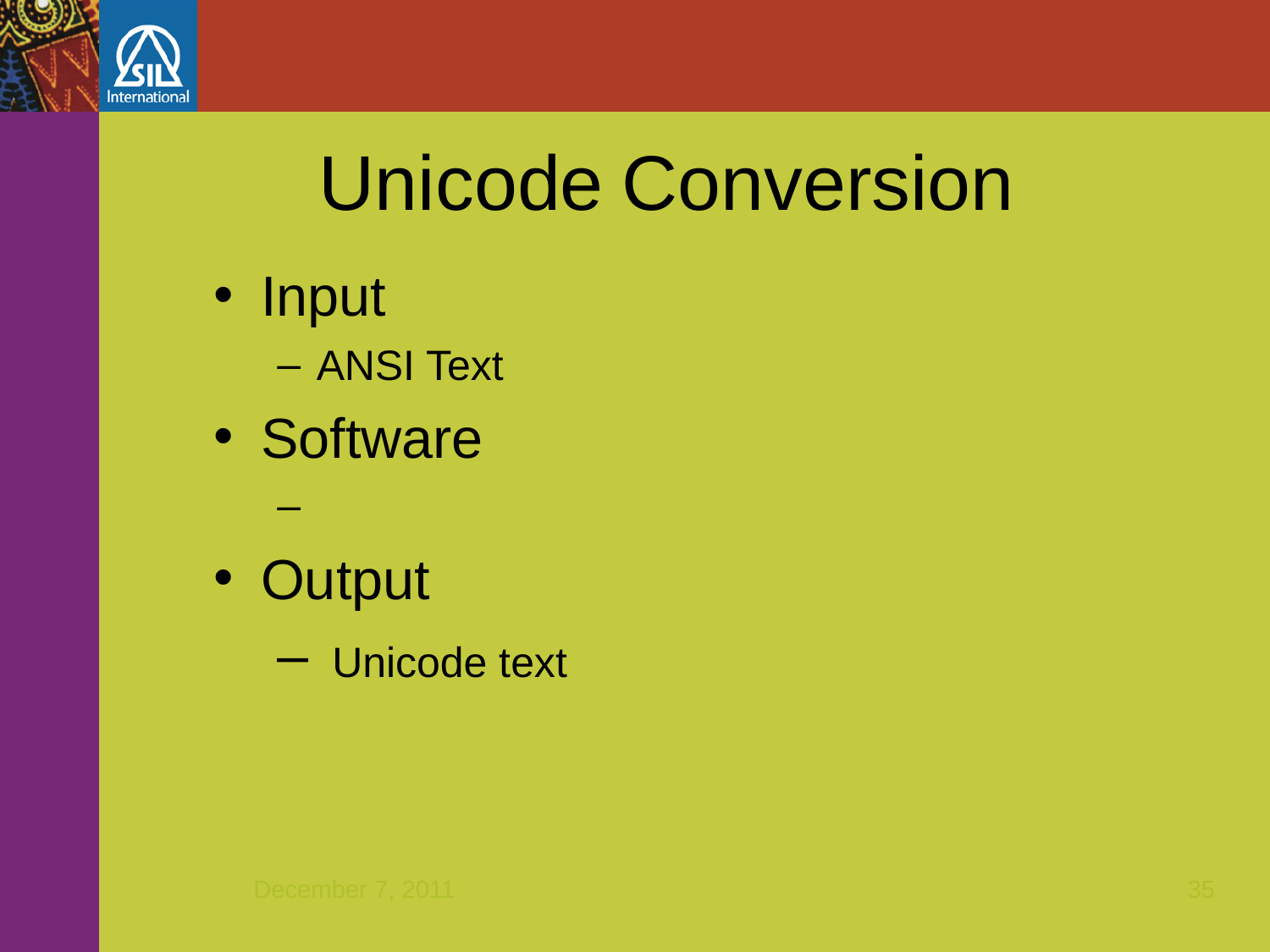

Unicode Conversion
Input
ANSI Text
Software

Output
 Unicode text
December 7, 2011

35